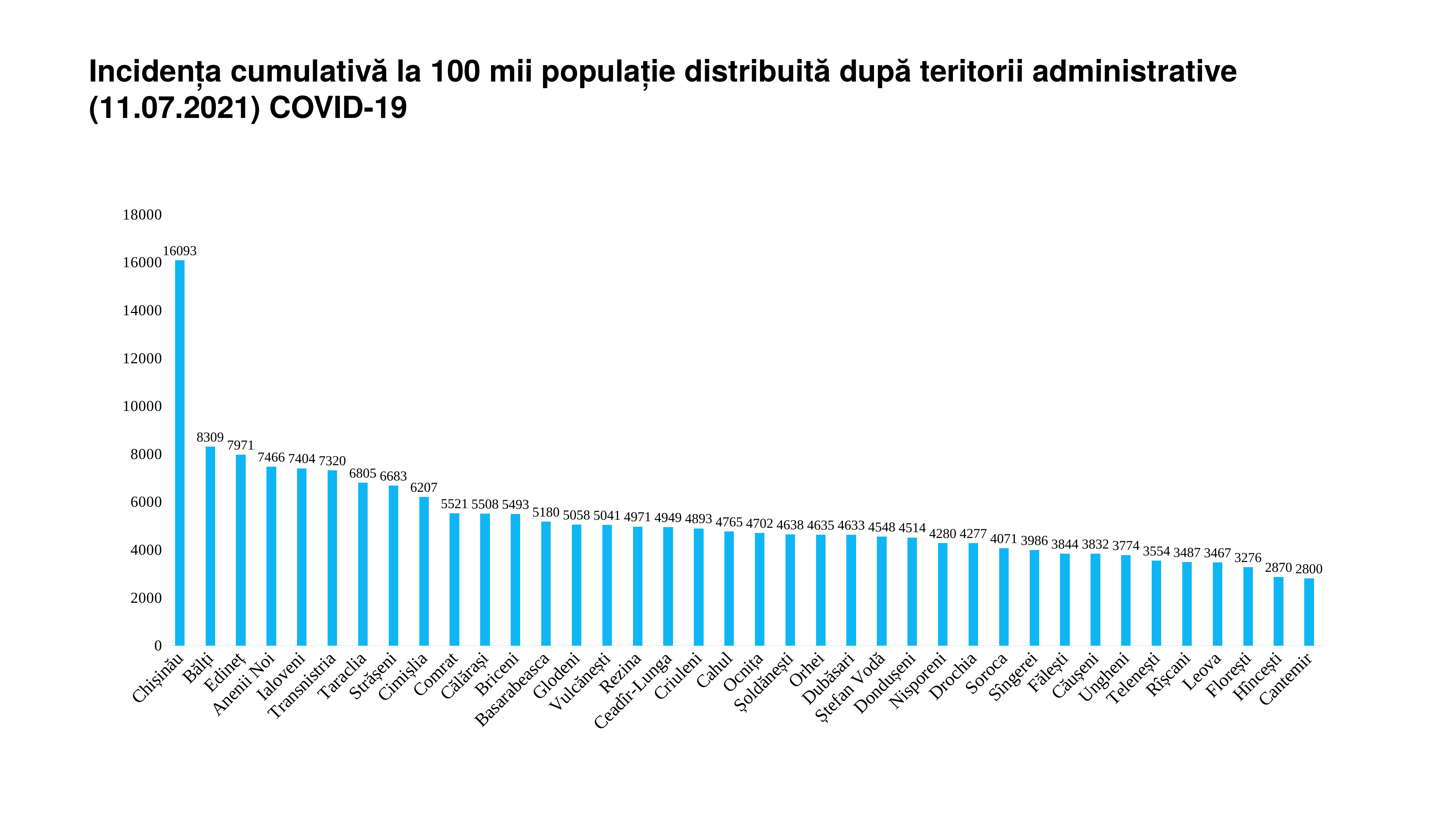

Incidența cumulativă la 100 mii populație distribuită după teritorii administrative
(11.07.2021) COVID-19

### Chart

| Category |  |
|---|---|
| Chișinău | 16093.422807451618 |
| Bălți | 8308.851518197878 |
| Edineț | 7970.883380422832 |
| Anenii Noi | 7466.200820294698 |
| Ialoveni | 7403.868862314017 |
| Transnistria | 7320.488158683107 |
| Taraclia | 6804.614931605857 |
| Strășeni | 6682.794073178107 |
| Cimișlia | 6207.022454816528 |
| Comrat | 5521.42539794402 |
| Călărași | 5507.678452197947 |
| Briceni | 5493.438432649331 |
| Basarabeasca | 5179.906135929081 |
| Glodeni | 5057.887966319729 |
| Vulcănești | 5040.5129989561065 |
| Rezina | 4971.049286823894 |
| Ceadîr-Lunga | 4948.621426391292 |
| Criuleni | 4893.273694938285 |
| Cahul | 4765.295659109035 |
| Ocnița | 4702.161307327359 |
| Șoldănești | 4637.618049696541 |
| Orhei | 4635.376642824772 |
| Dubăsari | 4632.57148713744 |
| Ștefan Vodă | 4547.944322722 |
| Dondușeni | 4514.475908706678 |
| Nisporeni | 4280.016555668435 |
| Drochia | 4277.097913840119 |
| Soroca | 4070.5161223859072 |
| Sîngerei | 3985.5163254566864 |
| Fălești | 3843.696491093562 |
| Căușeni | 3831.9886678573625 |
| Ungheni | 3773.846275627325 |
| Telenești | 3553.905534475991 |
| Rîșcani | 3486.644379157802 |
| Leova | 3467.406380027739 |
| Florești | 3276.351413212655 |
| Hîncești | 2870.3846450319893 |
| Cantemir | 2799.577856663149 |